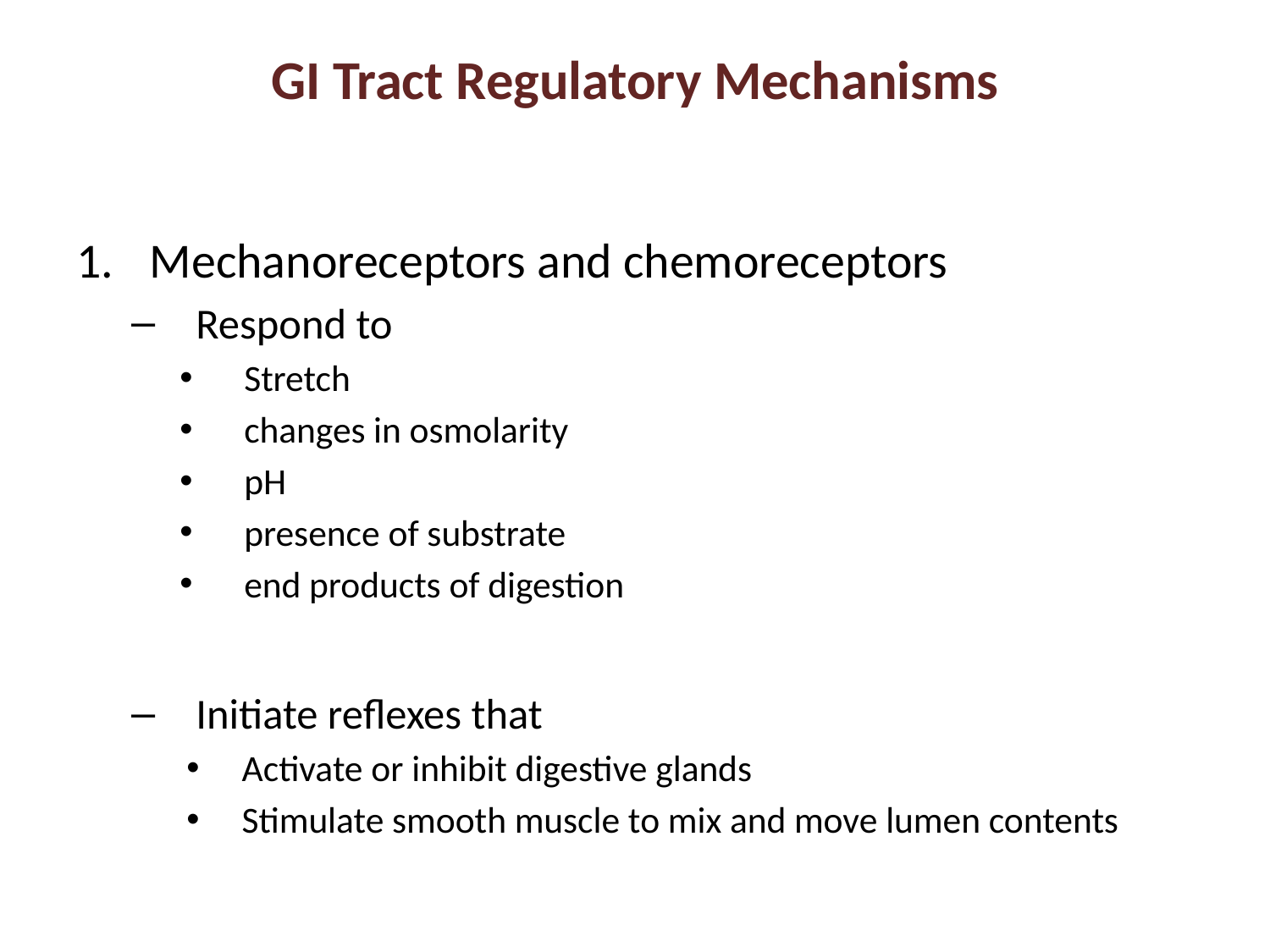

# GI Tract Regulatory Mechanisms
Mechanoreceptors and chemoreceptors
Respond to
Stretch
changes in osmolarity
pH
presence of substrate
end products of digestion

Initiate reflexes that
Activate or inhibit digestive glands
Stimulate smooth muscle to mix and move lumen contents